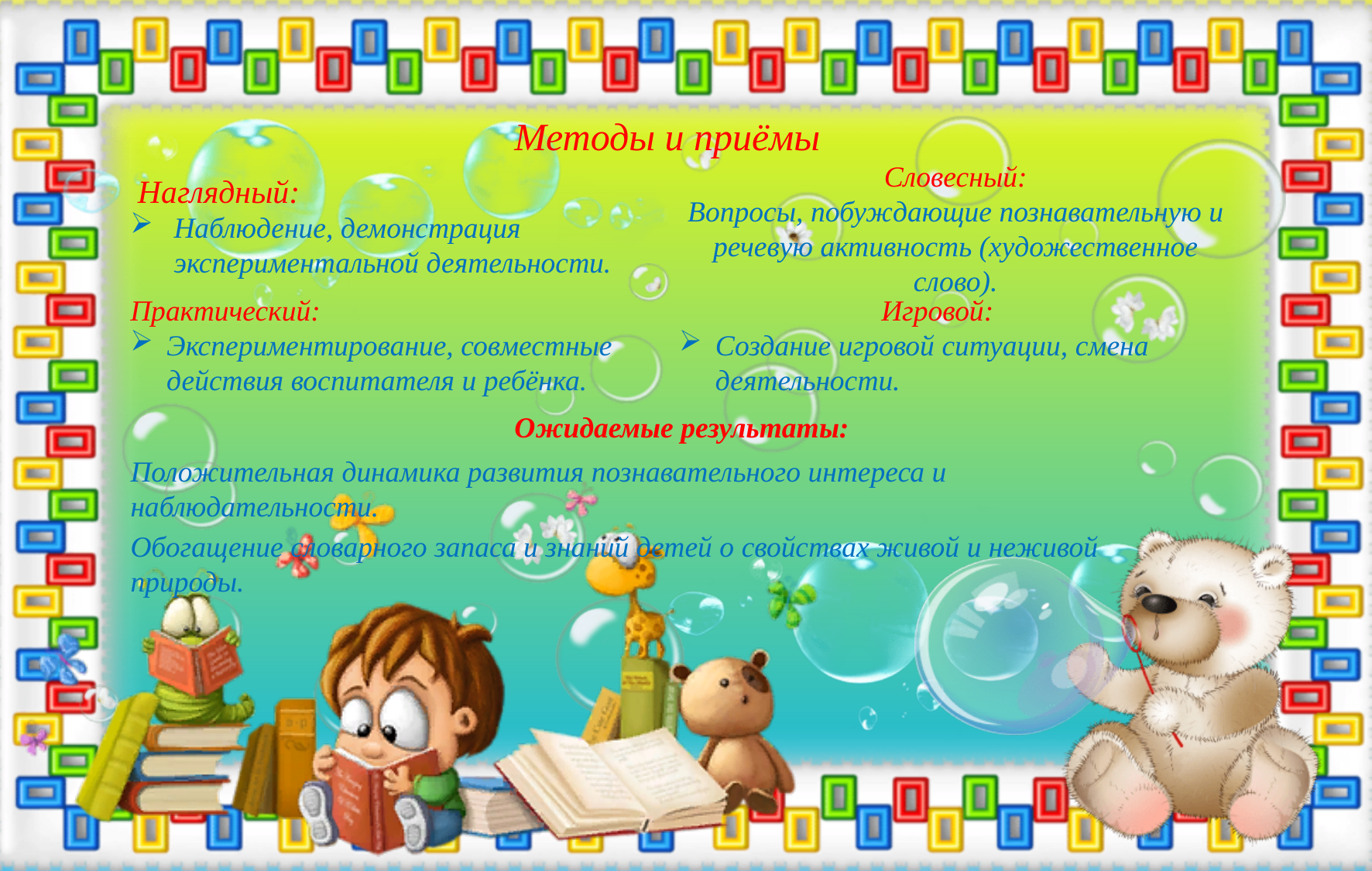

Методы и приёмы
 Наглядный:
Наблюдение, демонстрация экспериментальной деятельности.
# Словесный: Вопросы, побуждающие познавательную и речевую активность (художественное слово).
Практический:
Экспериментирование, совместные действия воспитателя и ребёнка.
Игровой:
Создание игровой ситуации, смена деятельности.
Ожидаемые результаты:
Положительная динамика развития познавательного интереса и наблюдательности.
Обогащение словарного запаса и знаний детей о свойствах живой и неживой природы.